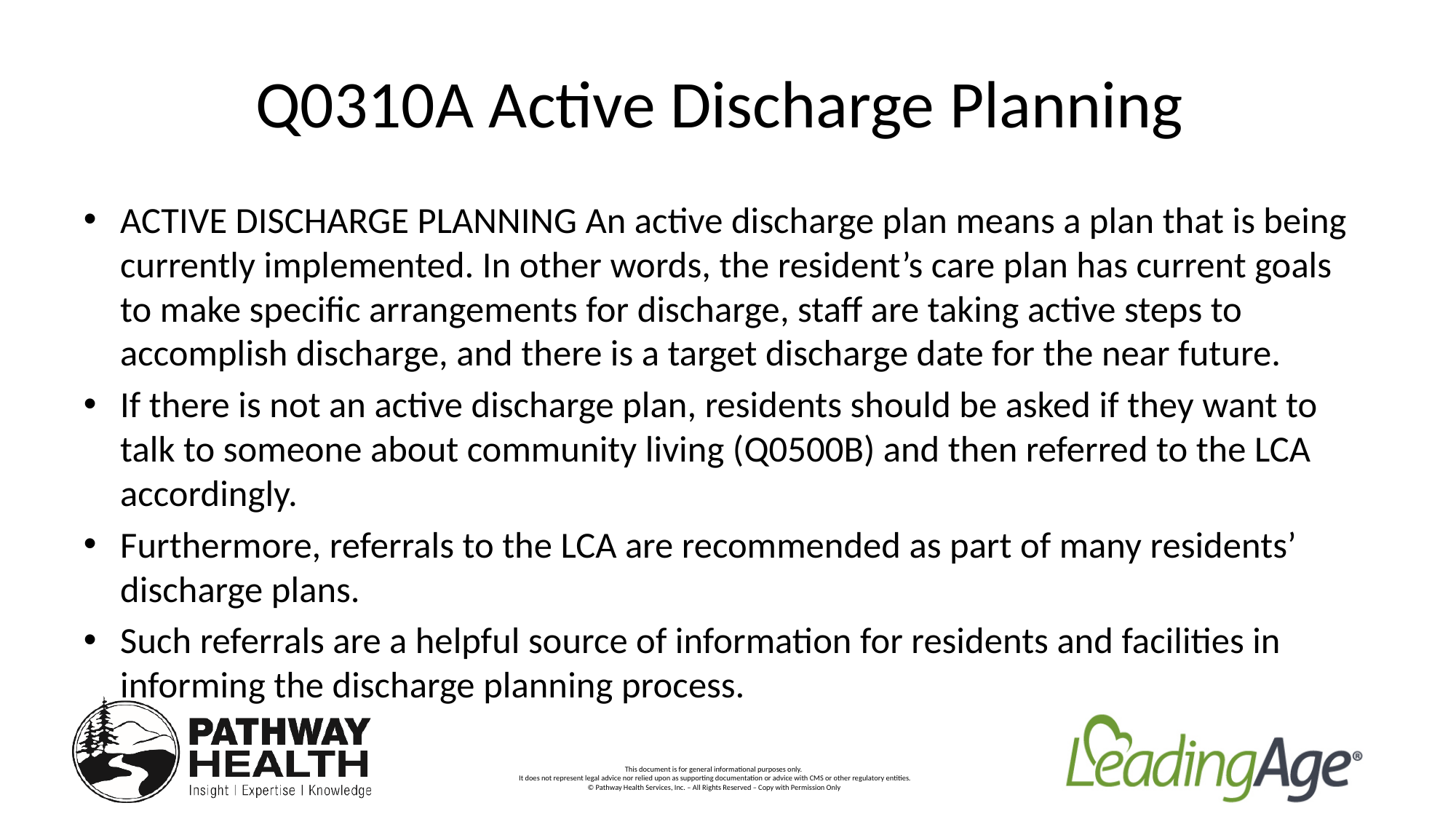

# Q0310A Active Discharge Planning
ACTIVE DISCHARGE PLANNING An active discharge plan means a plan that is being currently implemented. In other words, the resident’s care plan has current goals to make specific arrangements for discharge, staff are taking active steps to accomplish discharge, and there is a target discharge date for the near future.
If there is not an active discharge plan, residents should be asked if they want to talk to someone about community living (Q0500B) and then referred to the LCA accordingly.
Furthermore, referrals to the LCA are recommended as part of many residents’ discharge plans.
Such referrals are a helpful source of information for residents and facilities in informing the discharge planning process.